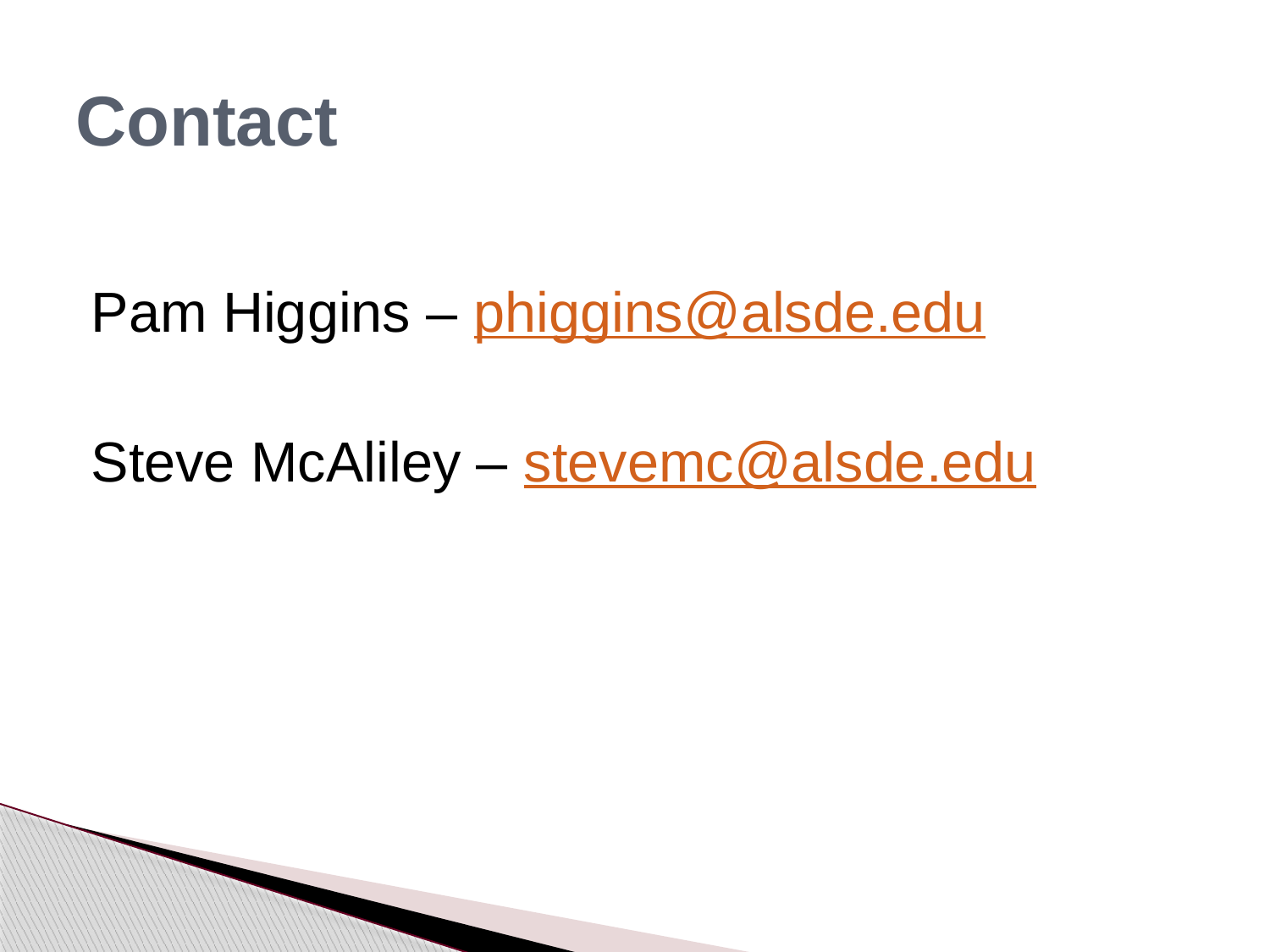

# Contact

Pam Higgins – phiggins@alsde.edu

Steve McAliley – stevemc@alsde.edu